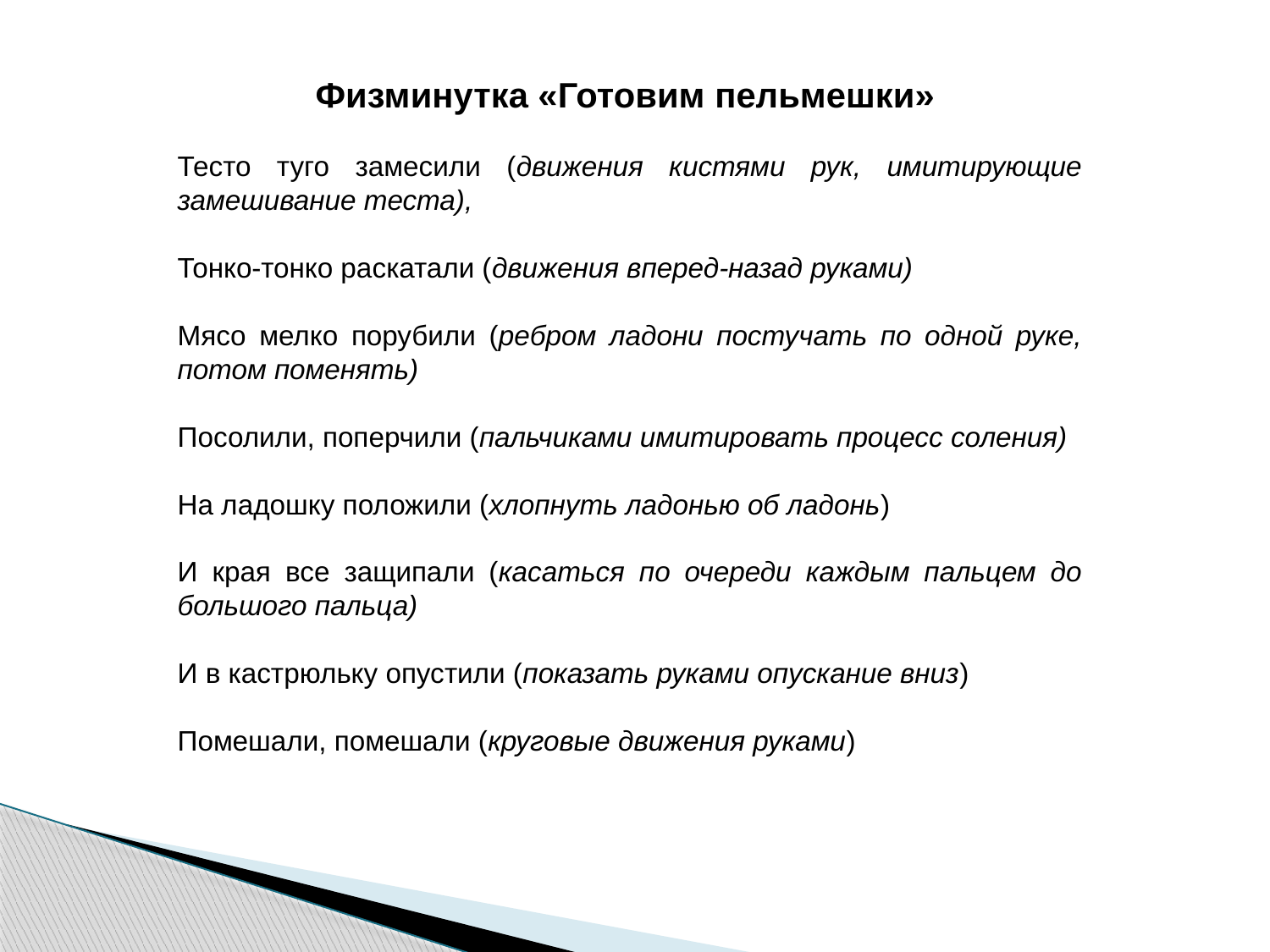

Физминутка «Готовим пельмешки»

Тесто туго замесили (движения кистями рук, имитирующие замешивание теста),

Тонко-тонко раскатали (движения вперед-назад руками)

Мясо мелко порубили (ребром ладони постучать по одной руке, потом поменять)

Посолили, поперчили (пальчиками имитировать процесс соления)

На ладошку положили (хлопнуть ладонью об ладонь)

И края все защипали (касаться по очереди каждым пальцем до большого пальца)

И в кастрюльку опустили (показать руками опускание вниз)

Помешали, помешали (круговые движения руками)